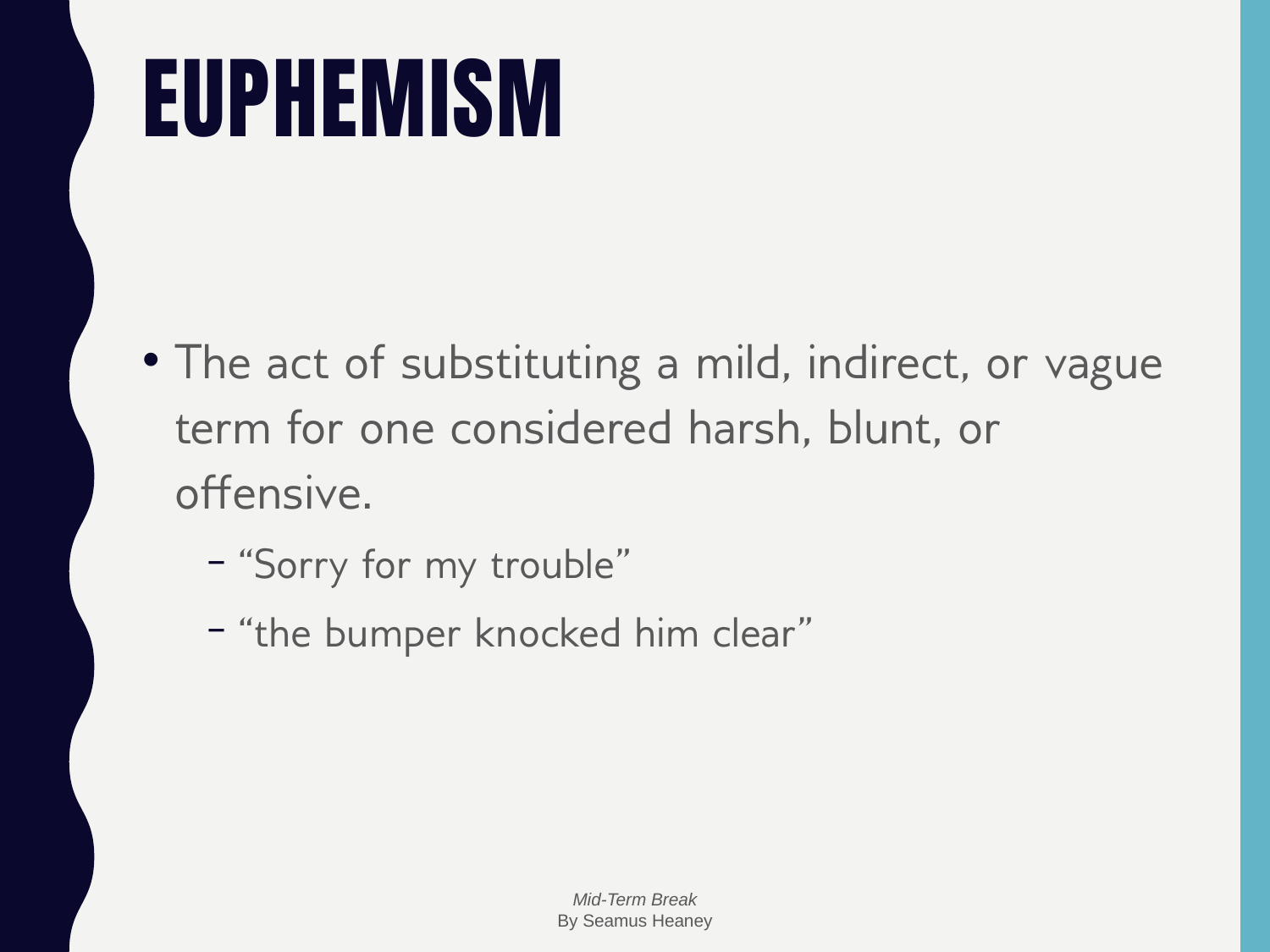

# Euphemism
The act of substituting a mild, indirect, or vague term for one considered harsh, blunt, or offensive.
“Sorry for my trouble”
“the bumper knocked him clear”
Mid-Term Break
By Seamus Heaney